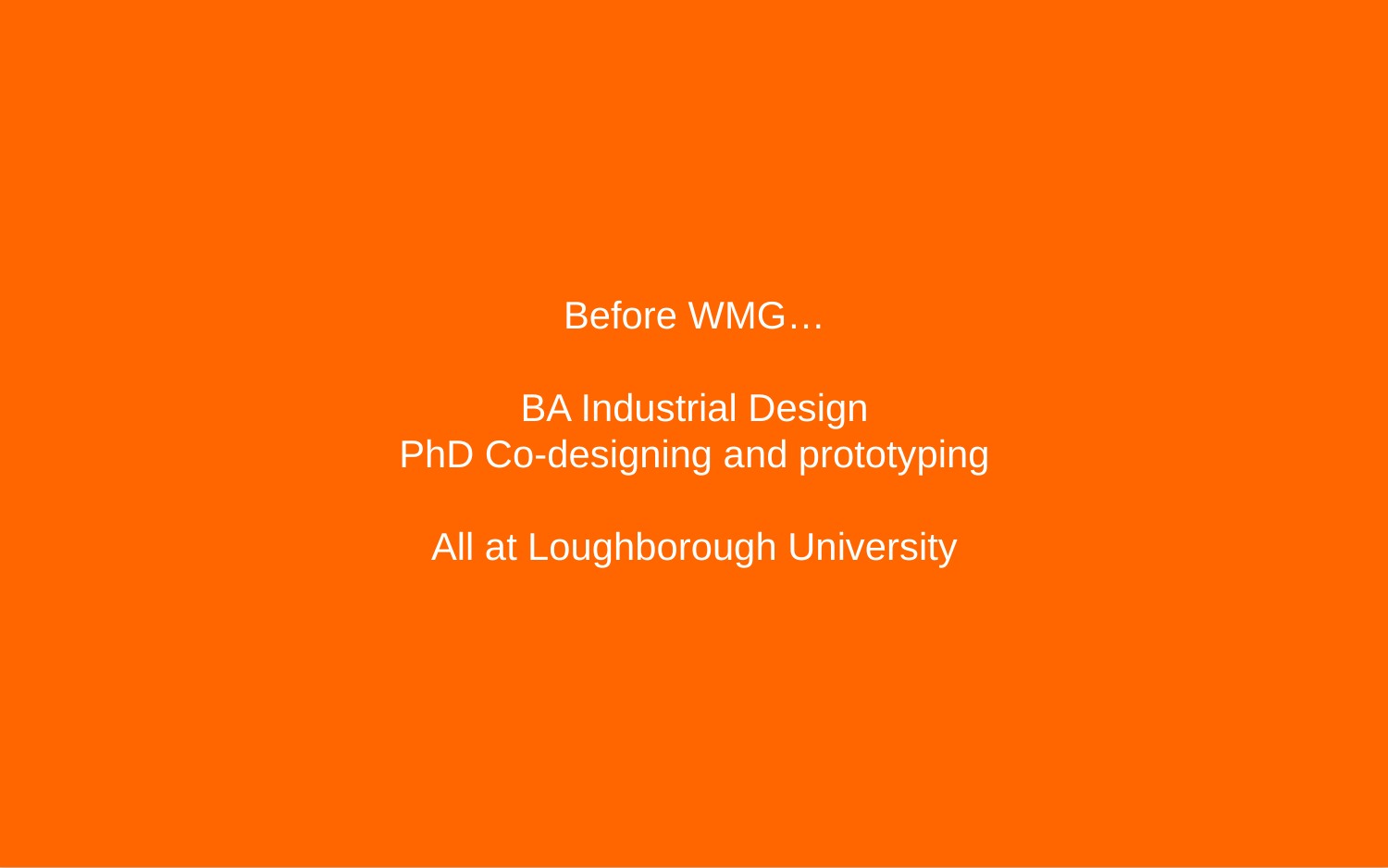

Before WMG…

BA Industrial Design
PhD Co-designing and prototyping

All at Loughborough University